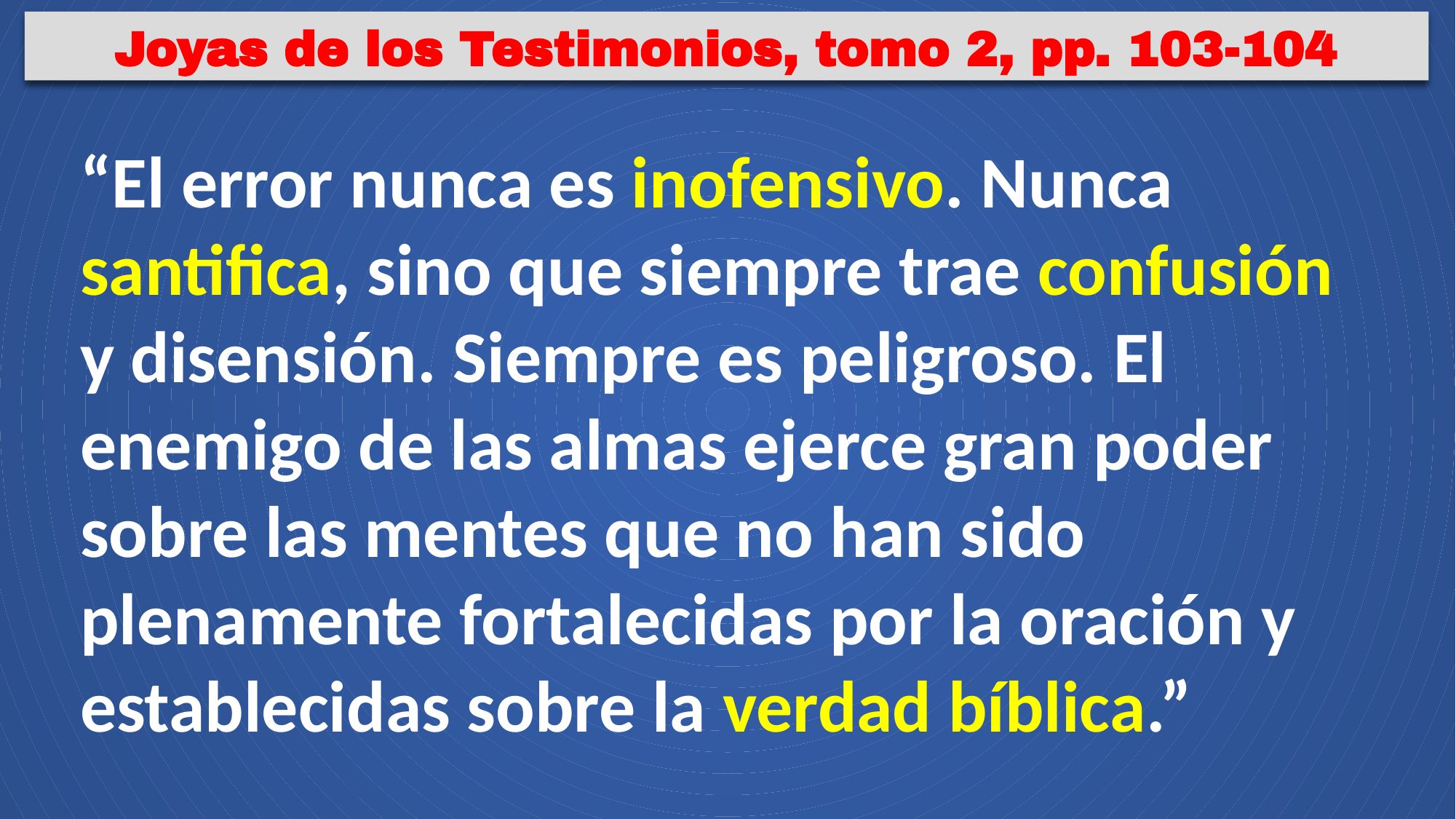

Joyas de los Testimonios, tomo 2, pp. 103-104
“El error nunca es inofensivo. Nunca santifica, sino que siempre trae confusión y disensión. Siempre es peligroso. El enemigo de las almas ejerce gran poder sobre las mentes que no han sido plenamente fortalecidas por la oración y establecidas sobre la verdad bíblica.”